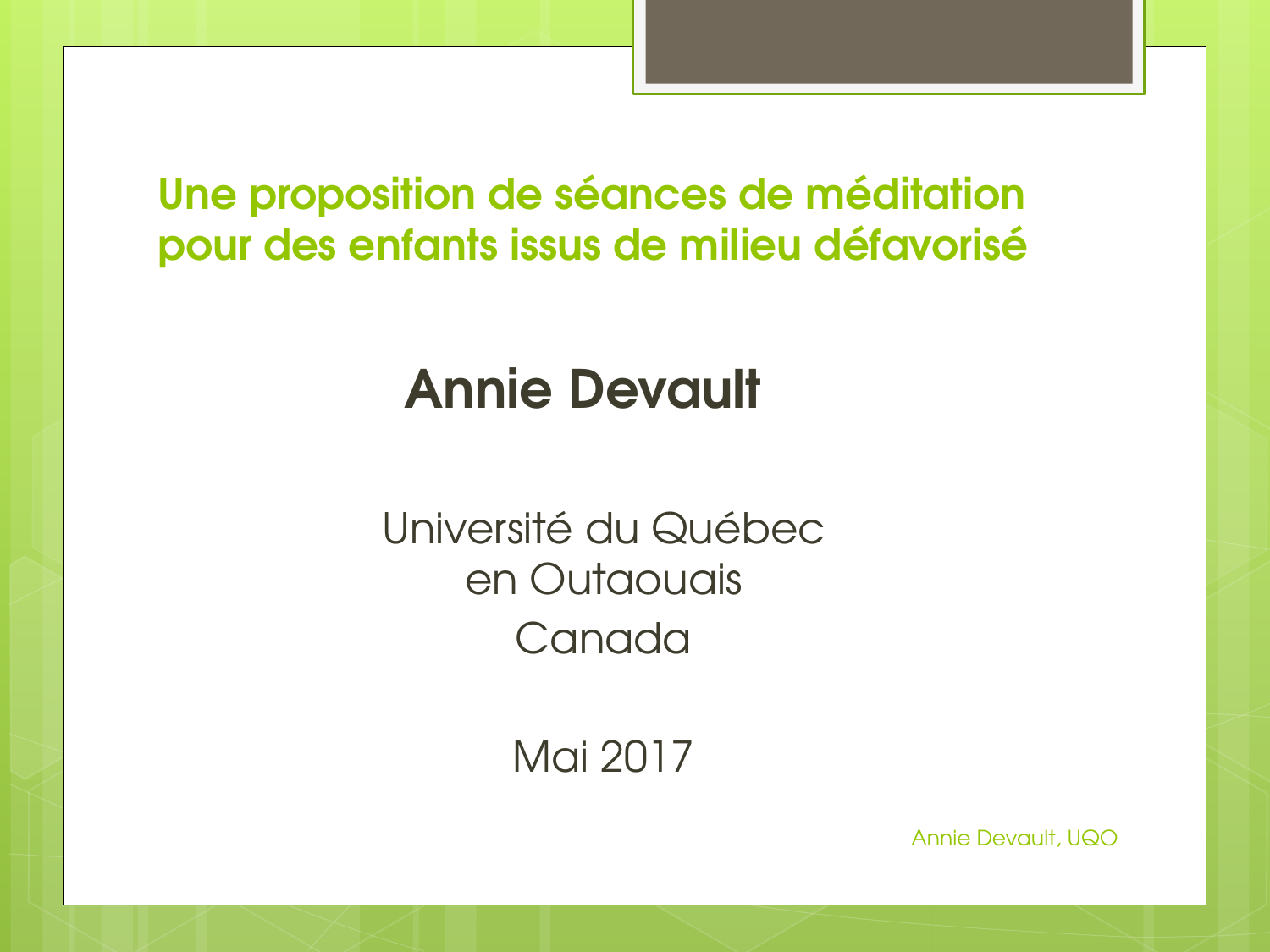

# Une proposition de séances de méditation pour des enfants issus de milieu défavorisé

Annie Devault

Université du Québec en Outaouais
Canada

Mai 2017

Annie Devault, UQO